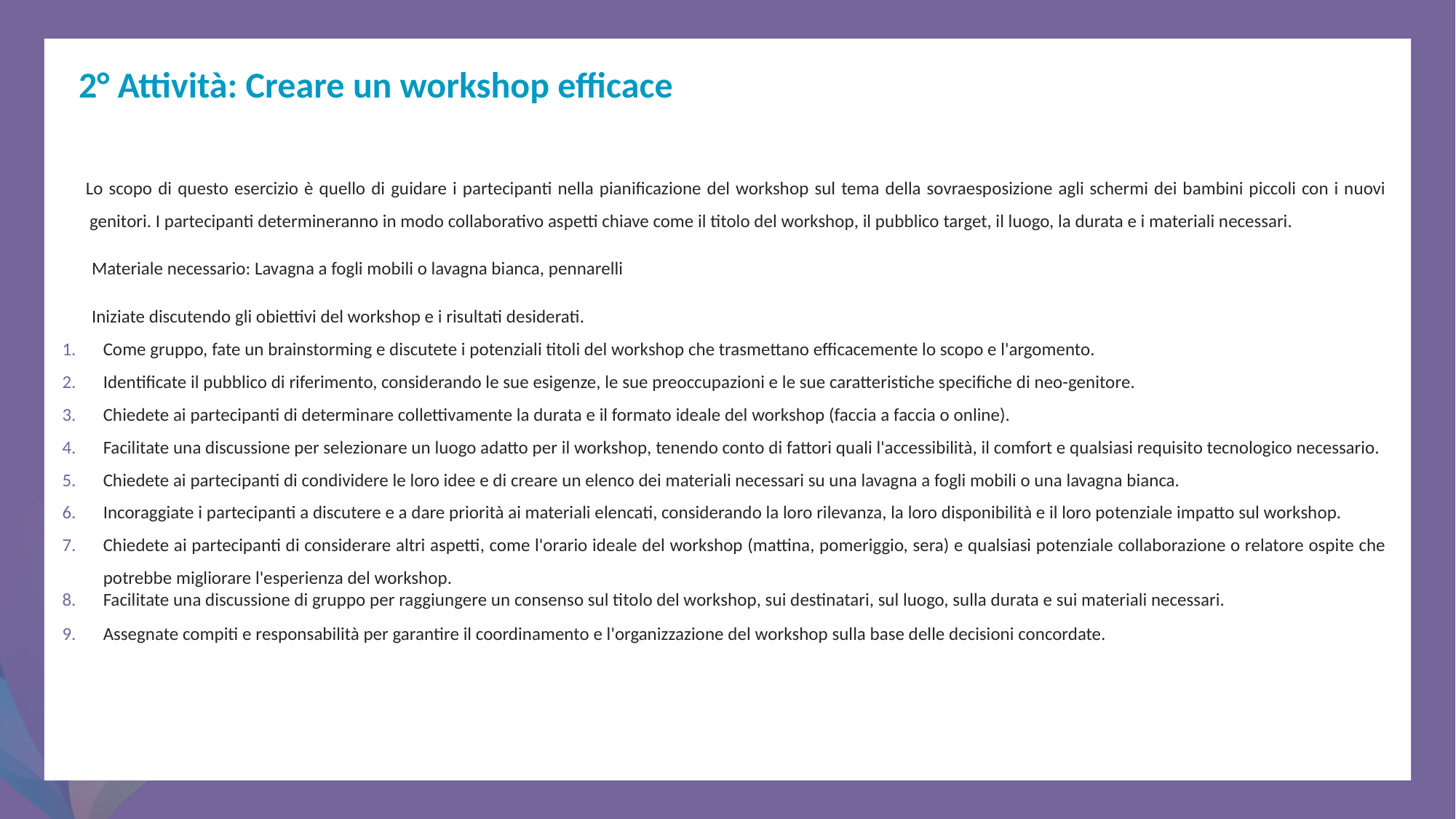

2° Attività: Creare un workshop efficace
    Lo scopo di questo esercizio è quello di guidare i partecipanti nella pianificazione del workshop sul tema della sovraesposizione agli schermi dei bambini piccoli con i nuovi genitori. I partecipanti determineranno in modo collaborativo aspetti chiave come il titolo del workshop, il pubblico target, il luogo, la durata e i materiali necessari.
       Materiale necessario: Lavagna a fogli mobili o lavagna bianca, pennarelli
       Iniziate discutendo gli obiettivi del workshop e i risultati desiderati.
Come gruppo, fate un brainstorming e discutete i potenziali titoli del workshop che trasmettano efficacemente lo scopo e l'argomento.
Identificate il pubblico di riferimento, considerando le sue esigenze, le sue preoccupazioni e le sue caratteristiche specifiche di neo-genitore.
Chiedete ai partecipanti di determinare collettivamente la durata e il formato ideale del workshop (faccia a faccia o online).
Facilitate una discussione per selezionare un luogo adatto per il workshop, tenendo conto di fattori quali l'accessibilità, il comfort e qualsiasi requisito tecnologico necessario.
Chiedete ai partecipanti di condividere le loro idee e di creare un elenco dei materiali necessari su una lavagna a fogli mobili o una lavagna bianca.
Incoraggiate i partecipanti a discutere e a dare priorità ai materiali elencati, considerando la loro rilevanza, la loro disponibilità e il loro potenziale impatto sul workshop.
Chiedete ai partecipanti di considerare altri aspetti, come l'orario ideale del workshop (mattina, pomeriggio, sera) e qualsiasi potenziale collaborazione o relatore ospite che potrebbe migliorare l'esperienza del workshop.
Facilitate una discussione di gruppo per raggiungere un consenso sul titolo del workshop, sui destinatari, sul luogo, sulla durata e sui materiali necessari.
Assegnate compiti e responsabilità per garantire il coordinamento e l'organizzazione del workshop sulla base delle decisioni concordate.